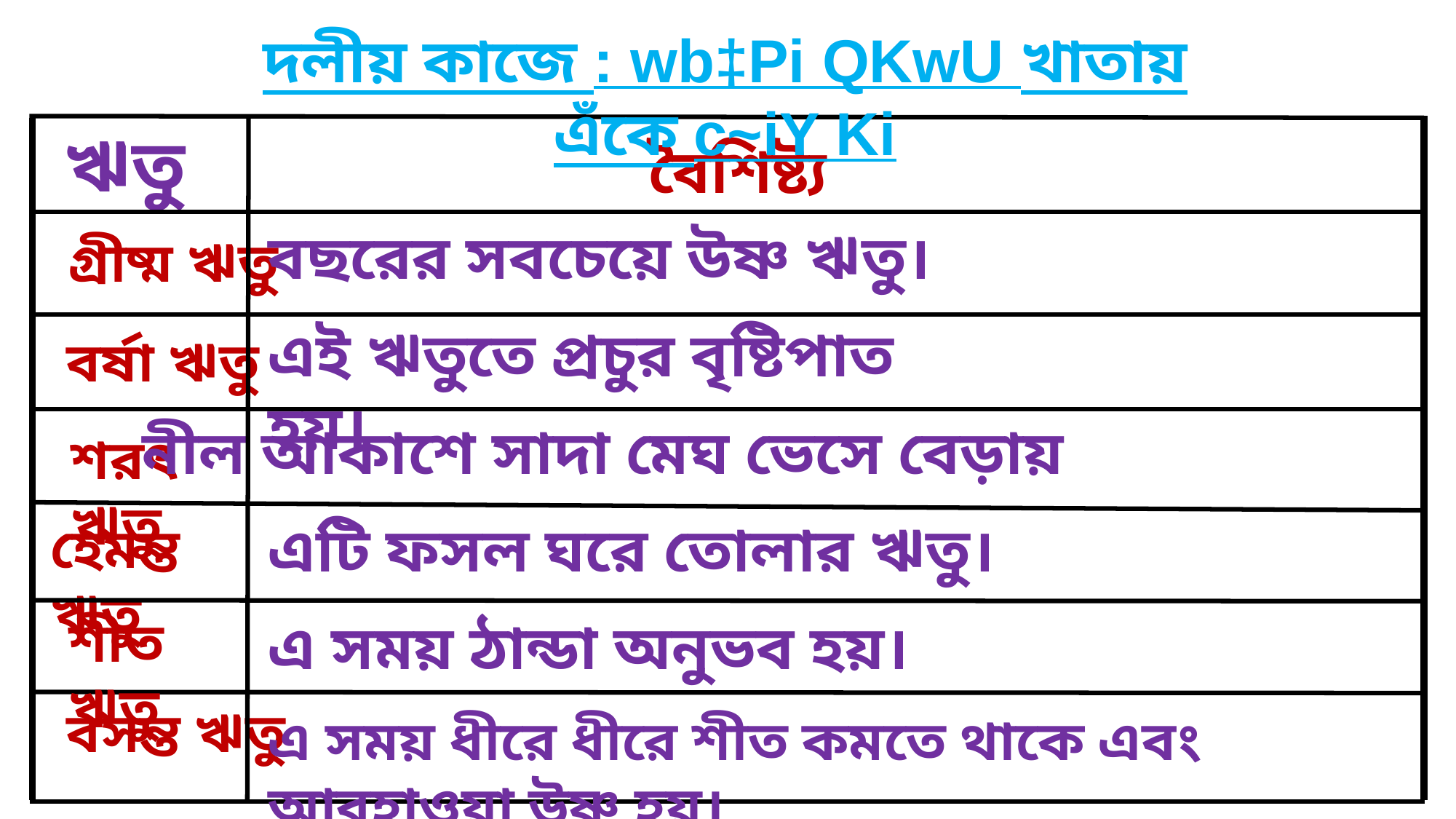

দলীয় কাজে : wb‡Pi QKwU খাতায় এঁকে c~iY Ki
ঋতু
গ্রীষ্ম ঋতু
বর্ষা ঋতু
শরৎ ঋতু
হেমন্ত ঋতু
বসন্ত ঋতু
বৈশিষ্ট্য
বছরের সবচেয়ে উষ্ণ ঋতু।
এই ঋতুতে প্রচুর বৃষ্টিপাত হয়।
নীল আকাশে সাদা মেঘ ভেসে বেড়ায়
এটি ফসল ঘরে তোলার ঋতু।
শীত ঋতু
এ সময় ঠান্ডা অনুভব হয়।
এ সময় ধীরে ধীরে শীত কমতে থাকে এবং আবহাওয়া উষ্ণ হয়।